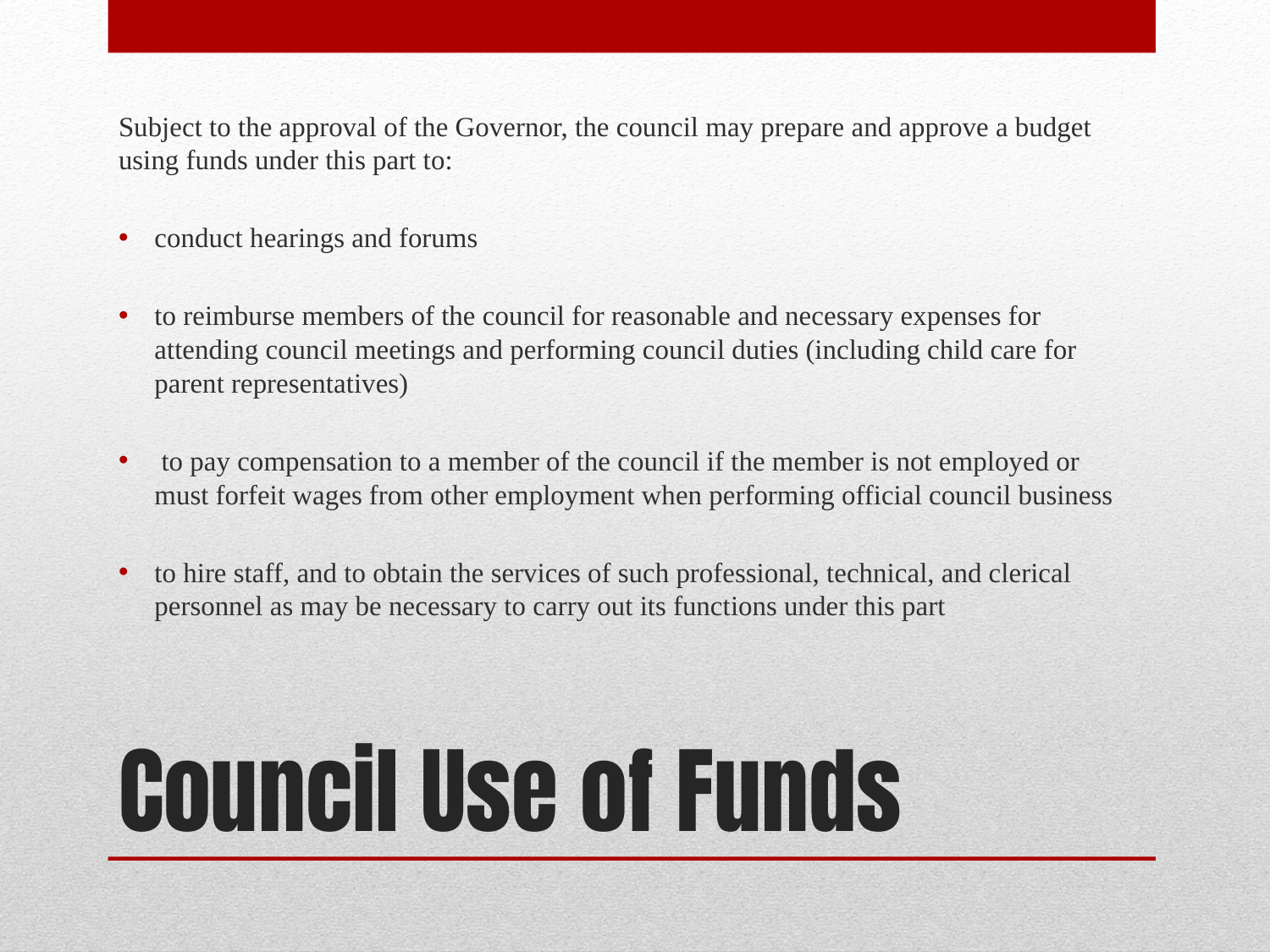

Subject to the approval of the Governor, the council may prepare and approve a budget using funds under this part to:

conduct hearings and forums

to reimburse members of the council for reasonable and necessary expenses for attending council meetings and performing council duties (including child care for parent representatives)

 to pay compensation to a member of the council if the member is not employed or must forfeit wages from other employment when performing official council business

to hire staff, and to obtain the services of such professional, technical, and clerical personnel as may be necessary to carry out its functions under this part
# Council Use of Funds